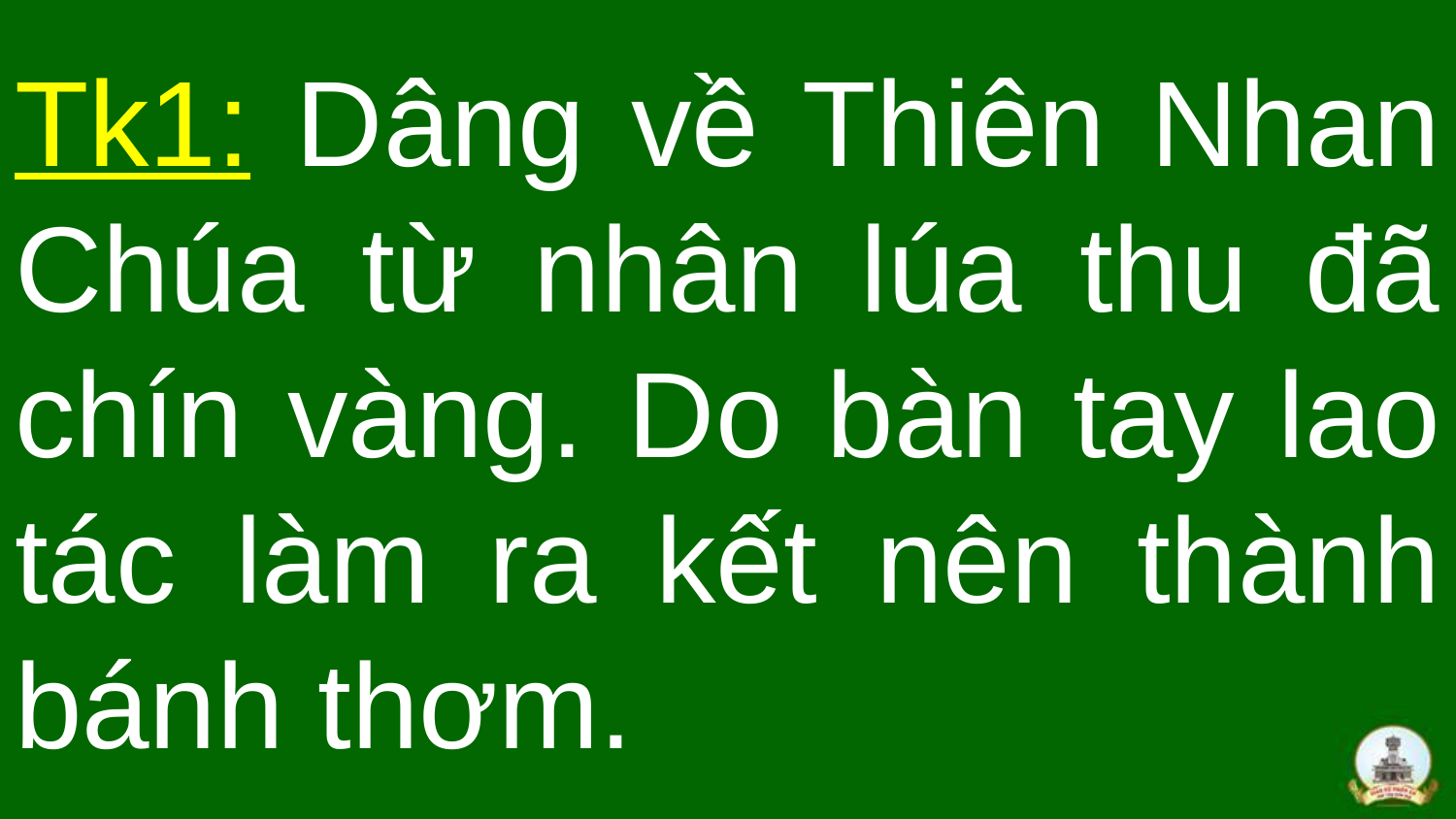

# Tk1: Dâng về Thiên Nhan Chúa từ nhân lúa thu đã chín vàng. Do bàn tay lao tác làm ra kết nên thành bánh thơm.